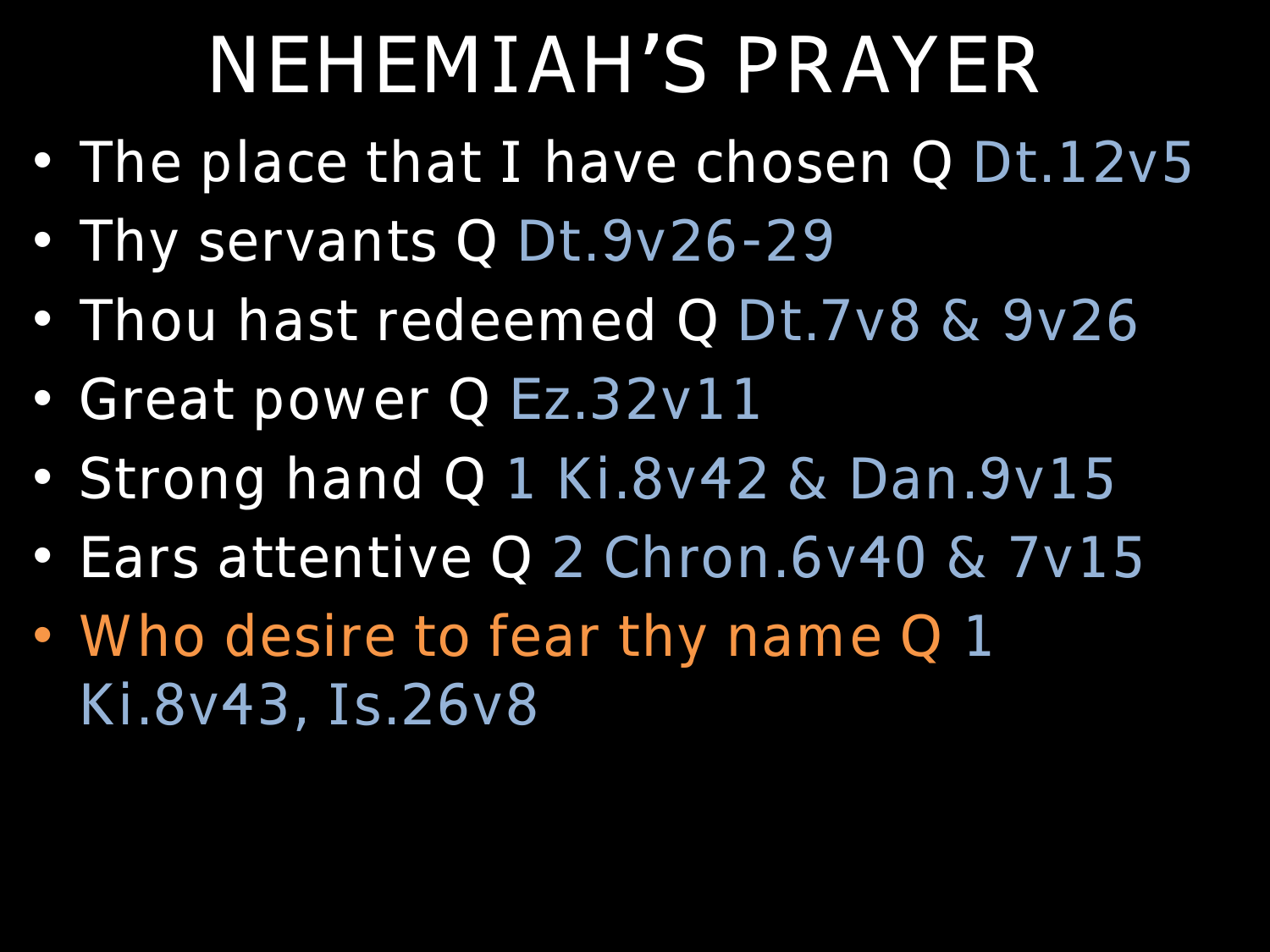

# NEHEMIAH’S PRAYER
The place that I have chosen Q Dt.12v5
Thy servants Q Dt.9v26-29
Thou hast redeemed Q Dt.7v8 & 9v26
Great power Q Ez.32v11
Strong hand Q 1 Ki.8v42 & Dan.9v15
Ears attentive Q 2 Chron.6v40 & 7v15
Who desire to fear thy name Q 1 Ki.8v43, Is.26v8